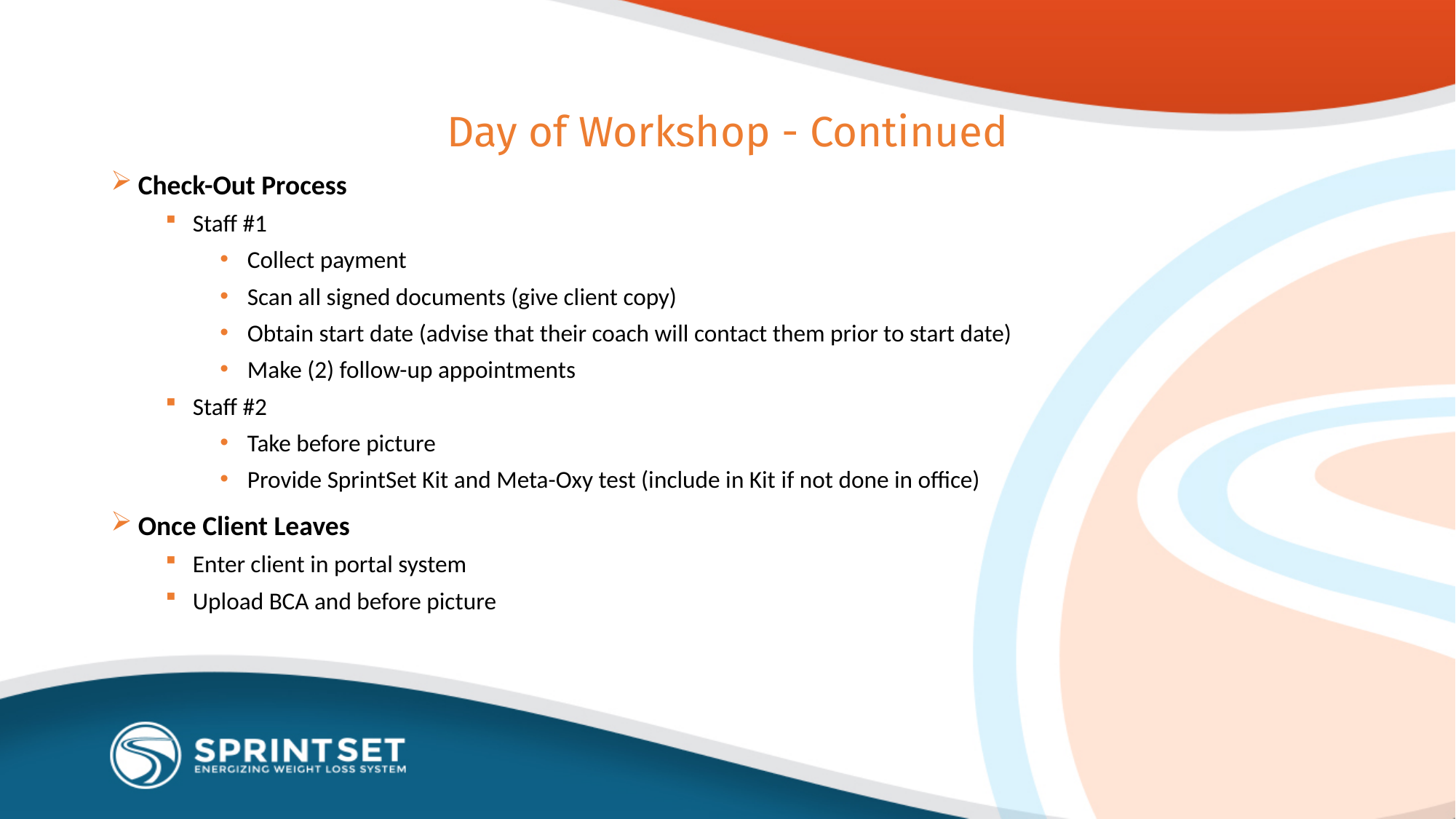

# Day of Workshop - Continued
Check-Out Process
Staff #1
Collect payment
Scan all signed documents (give client copy)
Obtain start date (advise that their coach will contact them prior to start date)
Make (2) follow-up appointments
Staff #2
Take before picture
Provide SprintSet Kit and Meta-Oxy test (include in Kit if not done in office)
Once Client Leaves
Enter client in portal system
Upload BCA and before picture